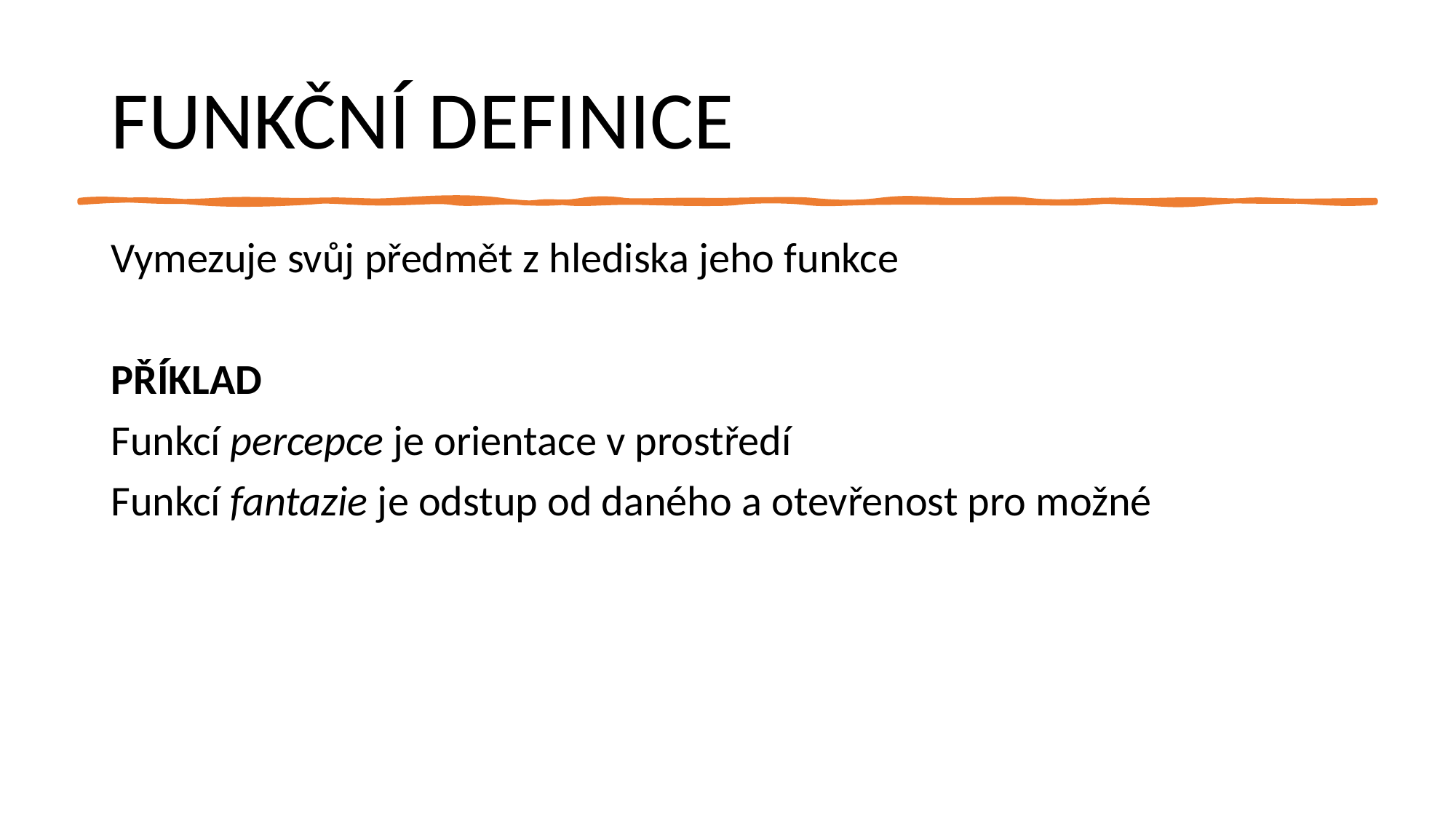

# FUNKČNÍ DEFINICE

Vymezuje svůj předmět z hlediska jeho funkce

PŘÍKLAD
Funkcí percepce je orientace v prostředí
Funkcí fantazie je odstup od daného a otevřenost pro možné